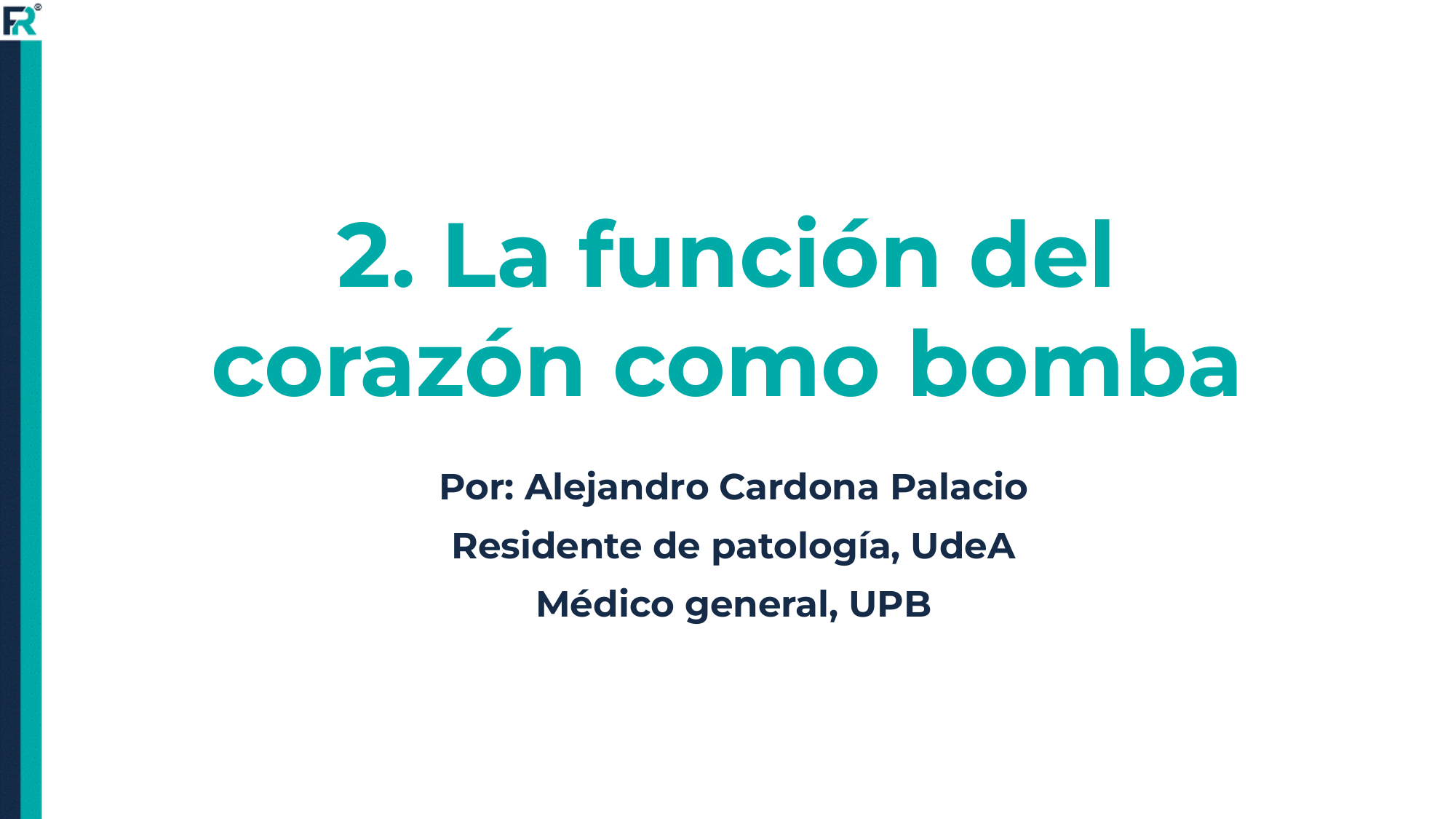

# 2. La función del corazón como bomba
Por: Alejandro Cardona Palacio
Residente de patología, UdeA
Médico general, UPB